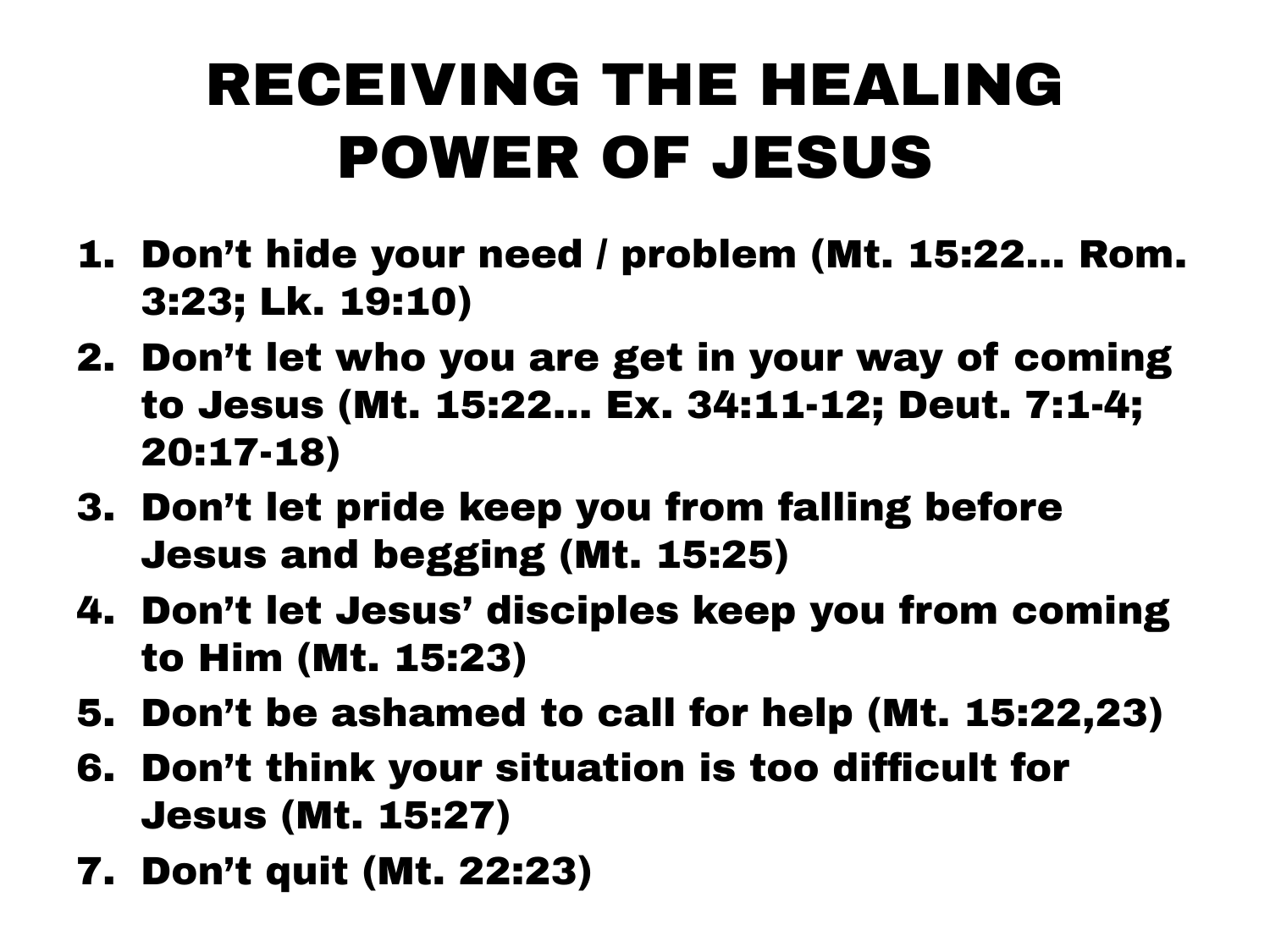

# RECEIVING THE HEALING POWER OF JESUS
Don’t hide your need / problem (Mt. 15:22… Rom. 3:23; Lk. 19:10)
Don’t let who you are get in your way of coming to Jesus (Mt. 15:22… Ex. 34:11-12; Deut. 7:1-4; 20:17-18)
Don’t let pride keep you from falling before Jesus and begging (Mt. 15:25)
Don’t let Jesus’ disciples keep you from coming to Him (Mt. 15:23)
Don’t be ashamed to call for help (Mt. 15:22,23)
Don’t think your situation is too difficult for Jesus (Mt. 15:27)
Don’t quit (Mt. 22:23)